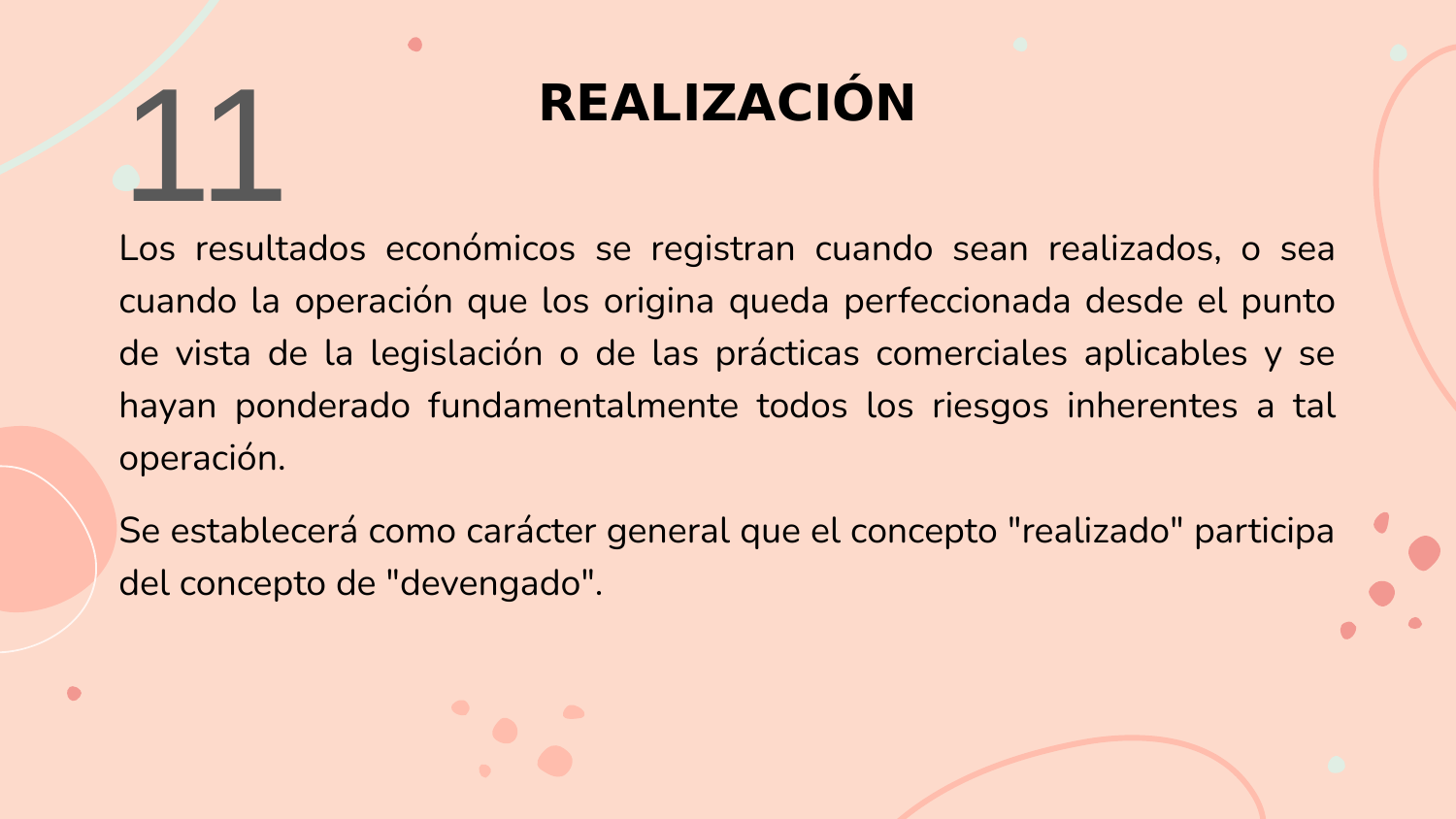

REALIZACIÓN
11

Los resultados económicos se registran cuando sean realizados, o sea cuando la operación que los origina queda perfeccionada desde el punto de vista de la legislación o de las prácticas comerciales aplicables y se hayan ponderado fundamentalmente todos los riesgos inherentes a tal operación.
Se establecerá como carácter general que el concepto "realizado" participa del concepto de "devengado".